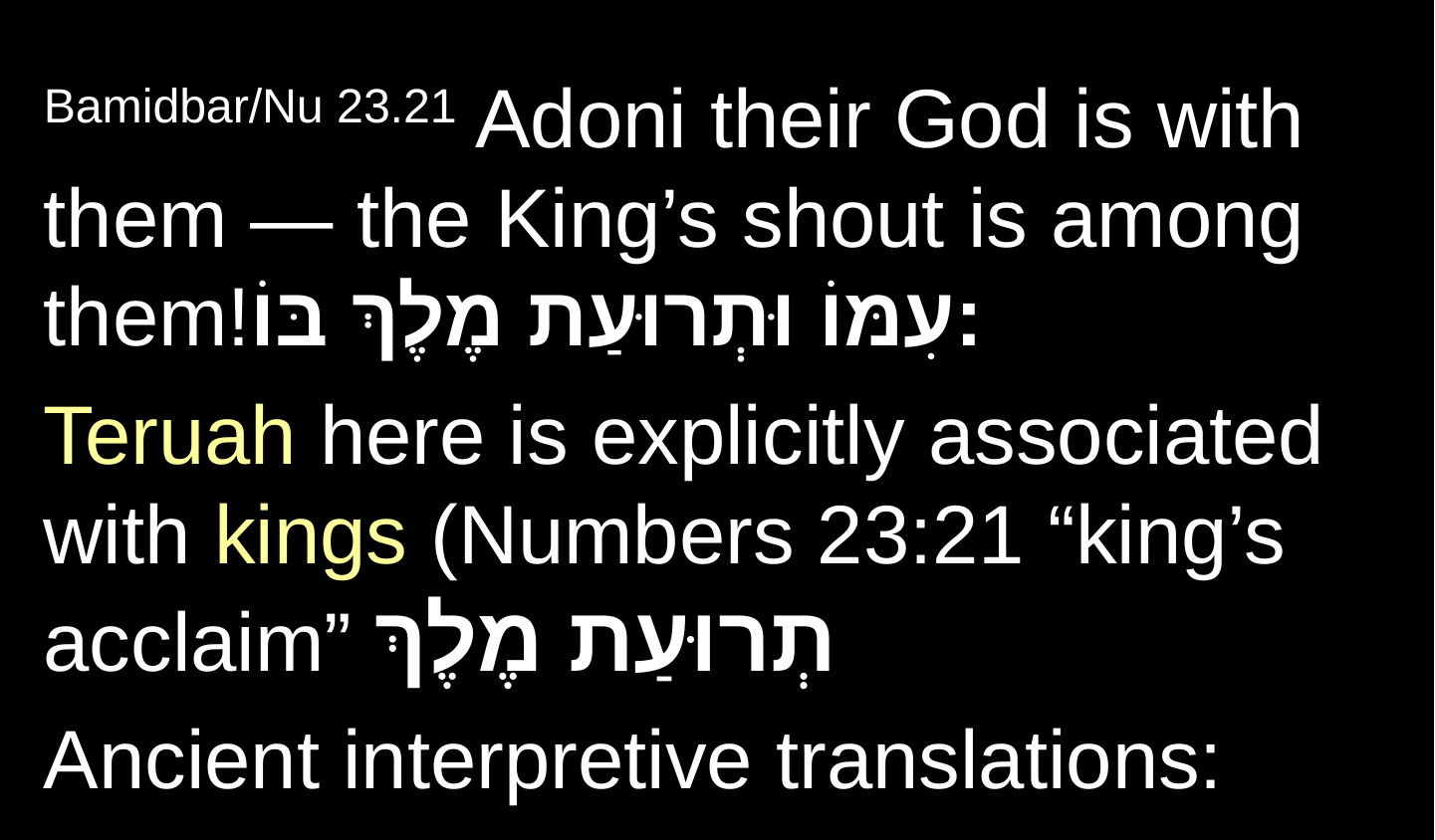

Bamidbar/Nu 23.21 Adoni their God is with them — the King’s shout is among them!עִמּוֹ וּתְרוּעַת מֶלֶךְ בּוֹ:
Teruah here is explicitly associated with kings (Numbers 23:21 “king’s acclaim” תְרוּעַת מֶלֶךְ
Ancient interpretive translations: